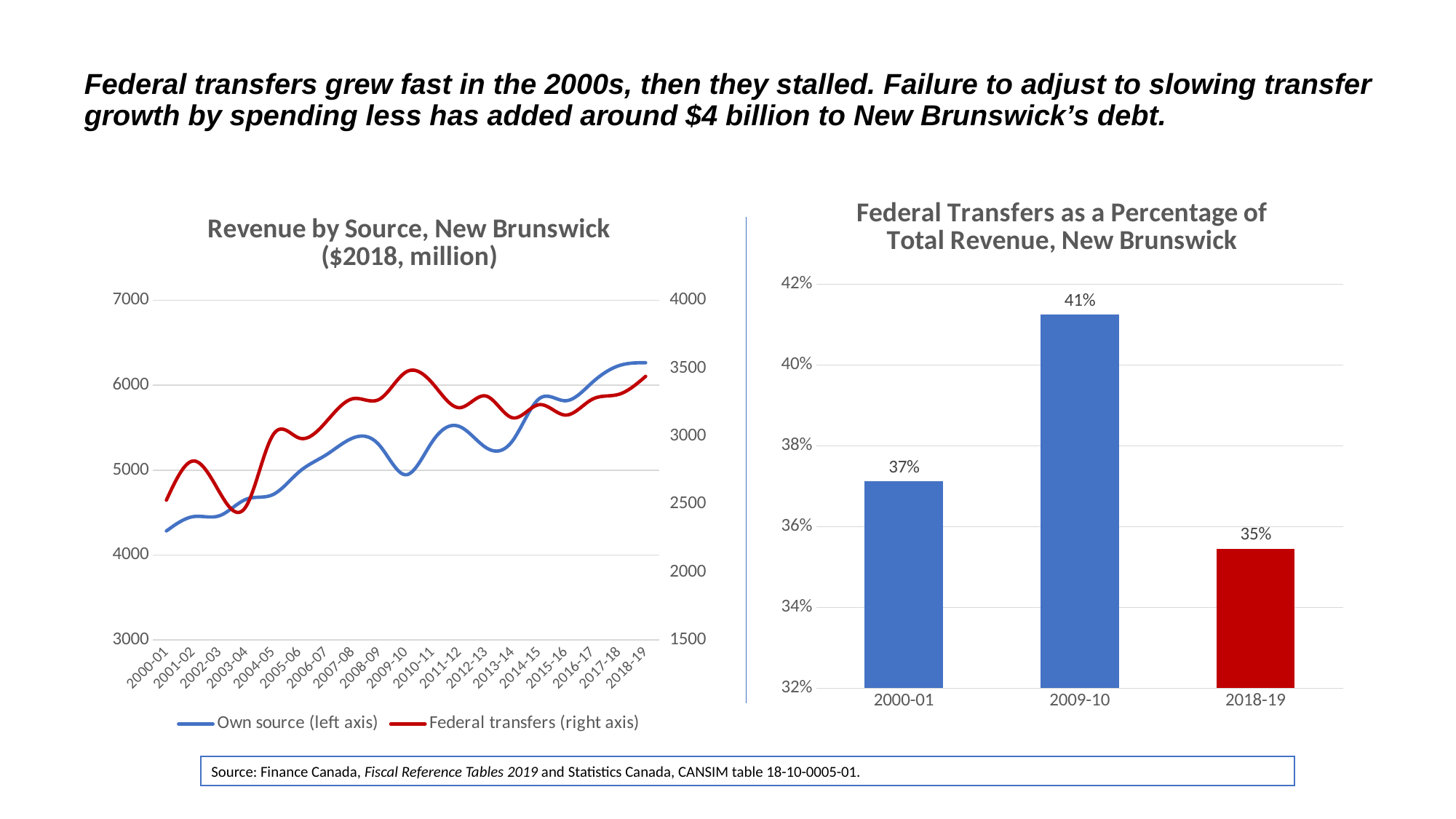

# Federal transfers grew fast in the 2000s, then they stalled. Failure to adjust to slowing transfer growth by spending less has added around $4 billion to New Brunswick’s debt.

### Chart: Federal Transfers as a Percentage of Total Revenue, New Brunswick

| Category |  |
|---|---|
| 2000-01 | 0.37120992761116856 |
| 2009-10 | 0.41248912952001576 |
| 2018-19 | 0.3544777707396962 |

### Chart: Revenue by Source, New Brunswick
($2018, million)

| Category | Own source (left axis) | Federal transfers (right axis) |
|---|---|---|
| 2000-01 | 4283.77287066246 | 2528.9505783385907 |
| 2001-02 | 4452.039256198346 | 2817.4607438016533 |
| 2002-03 | 4464.076 | 2585.932 |
| 2003-04 | 4657.731141199226 | 2485.479690522244 |
| 2004-05 | 4711.84366062917 | 3008.0381315538607 |
| 2005-06 | 4983.45251396648 | 2985.5549348230916 |
| 2006-07 | 5180.228937728938 | 3105.6831501831502 |
| 2007-08 | 5378.179694519317 | 3275.4752920035935 |
| 2008-09 | 5293.473498233215 | 3271.399293286219 |
| 2009-10 | 4945.131277533039 | 3471.9577092511013 |
| 2010-11 | 5341.270060396894 | 3387.9223468507334 |
| 2011-12 | 5515.216666666666 | 3209.523333333333 |
| 2012-13 | 5266.5295081967215 | 3295.6311475409834 |
| 2013-14 | 5344.639024390243 | 3135.2731707317075 |
| 2014-15 | 5840.381410256411 | 3231.676282051282 |
| 2015-16 | 5817.245614035088 | 3155.1977671451355 |
| 2016-17 | 6033.135725429019 | 3271.815912636506 |
| 2017-18 | 6230.0807926829275 | 3308.227134146342 |
| 2018-19 | 6264.373 | 3439.976 |
Source: Finance Canada, Fiscal Reference Tables 2019 and Statistics Canada, CANSIM table 18-10-0005-01.